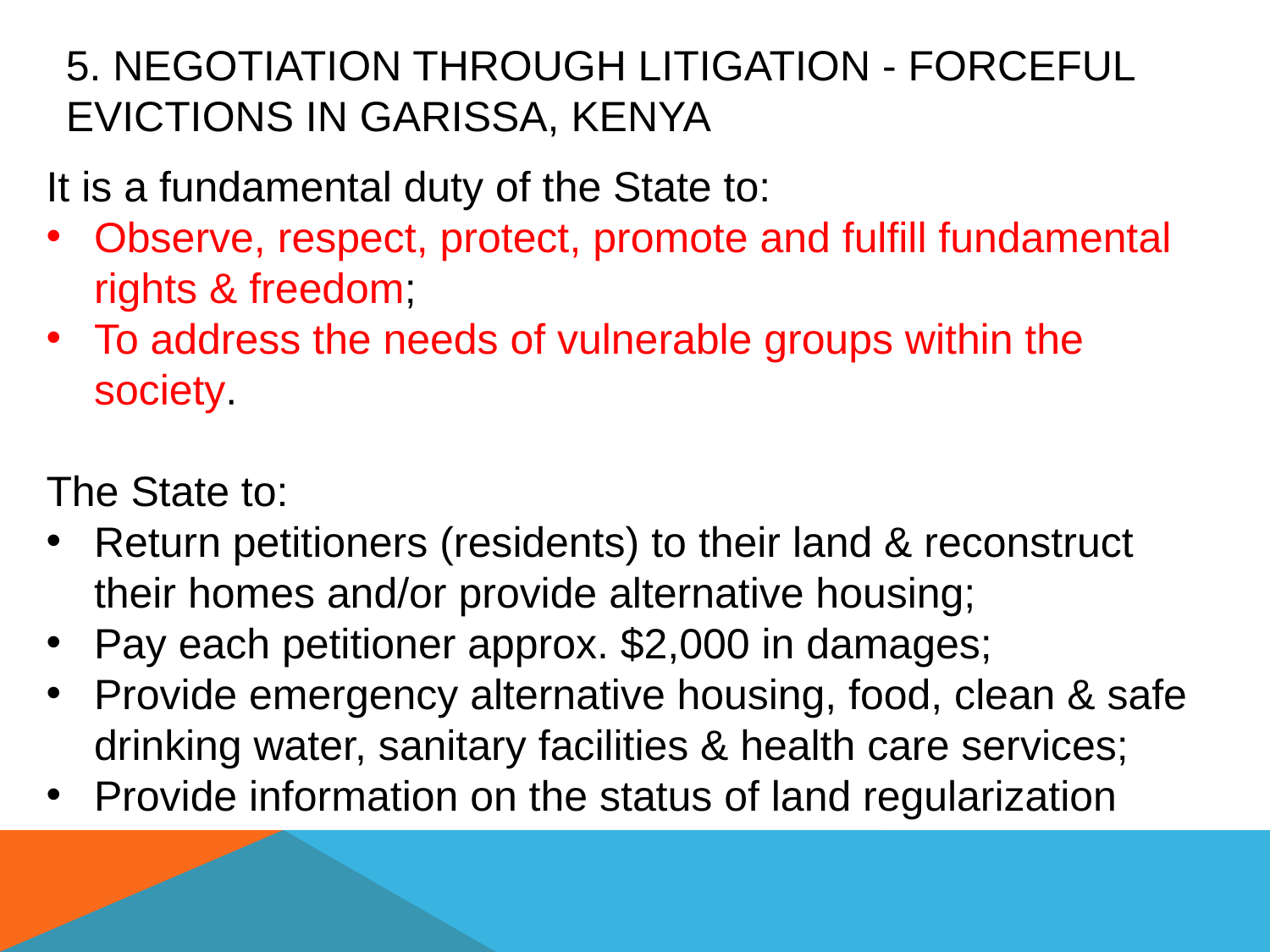

# 5. NEGOTIATION THROUGH Litigation - Forceful Evictions in Garissa, Kenya
It is a fundamental duty of the State to:
Observe, respect, protect, promote and fulfill fundamental rights & freedom;
To address the needs of vulnerable groups within the society.

The State to:
Return petitioners (residents) to their land & reconstruct their homes and/or provide alternative housing;
Pay each petitioner approx. $2,000 in damages;
Provide emergency alternative housing, food, clean & safe drinking water, sanitary facilities & health care services;
Provide information on the status of land regularization